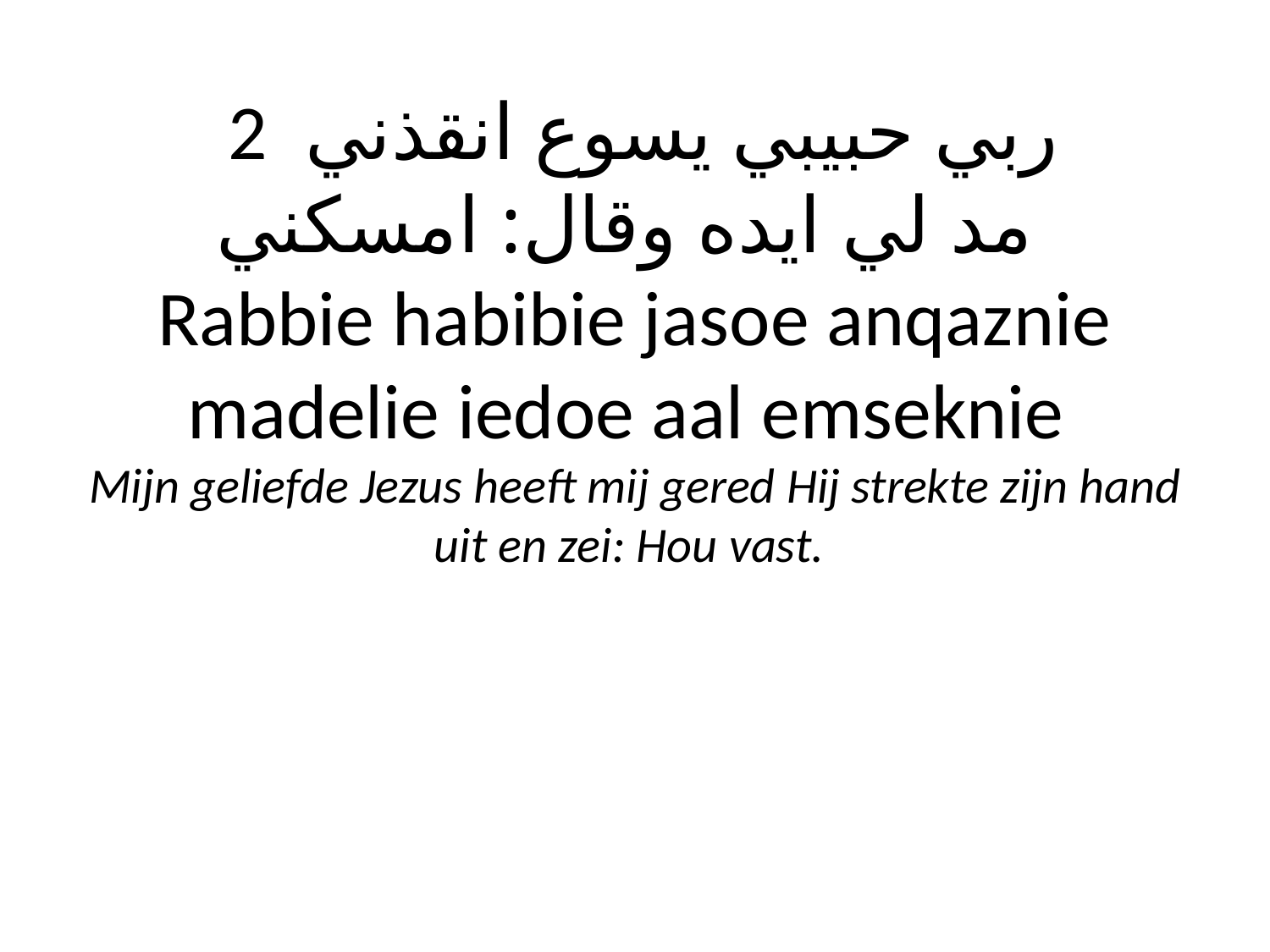

# 2 ربي حبيبي يسوع انقذني مد لي ايده وقال: امسكني Rabbie habibie jasoe anqaznie madelie iedoe aal emseknie Mijn geliefde Jezus heeft mij gered Hij strekte zijn hand uit en zei: Hou vast.